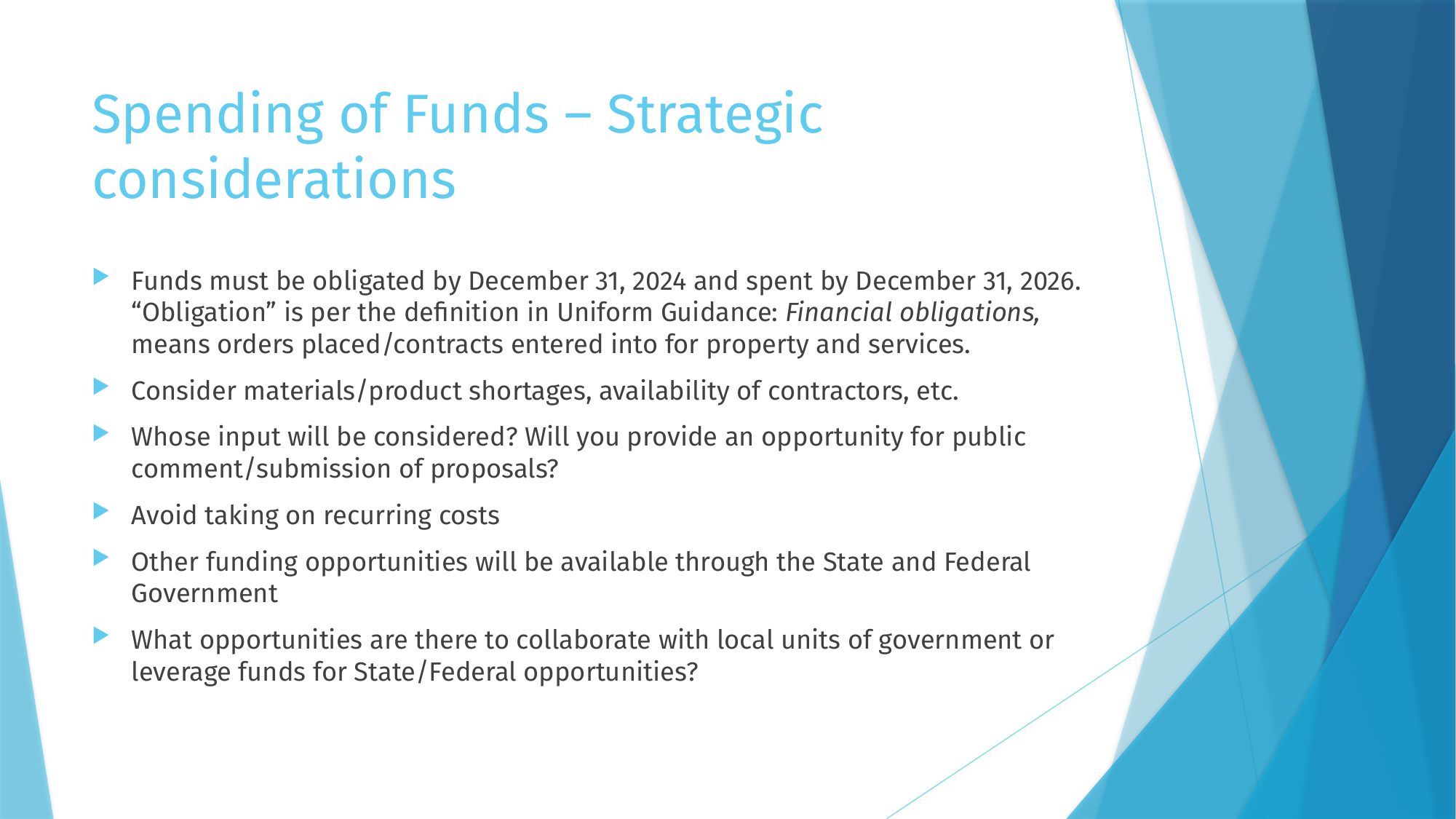

# Spending of Funds – Strategic considerations
Funds must be obligated by December 31, 2024 and spent by December 31, 2026.  “Obligation” is per the definition in Uniform Guidance: Financial obligations, means orders placed/contracts entered into for property and services.
Consider materials/product shortages, availability of contractors, etc.
Whose input will be considered? Will you provide an opportunity for public comment/submission of proposals?
Avoid taking on recurring costs
Other funding opportunities will be available through the State and Federal Government
What opportunities are there to collaborate with local units of government or leverage funds for State/Federal opportunities?